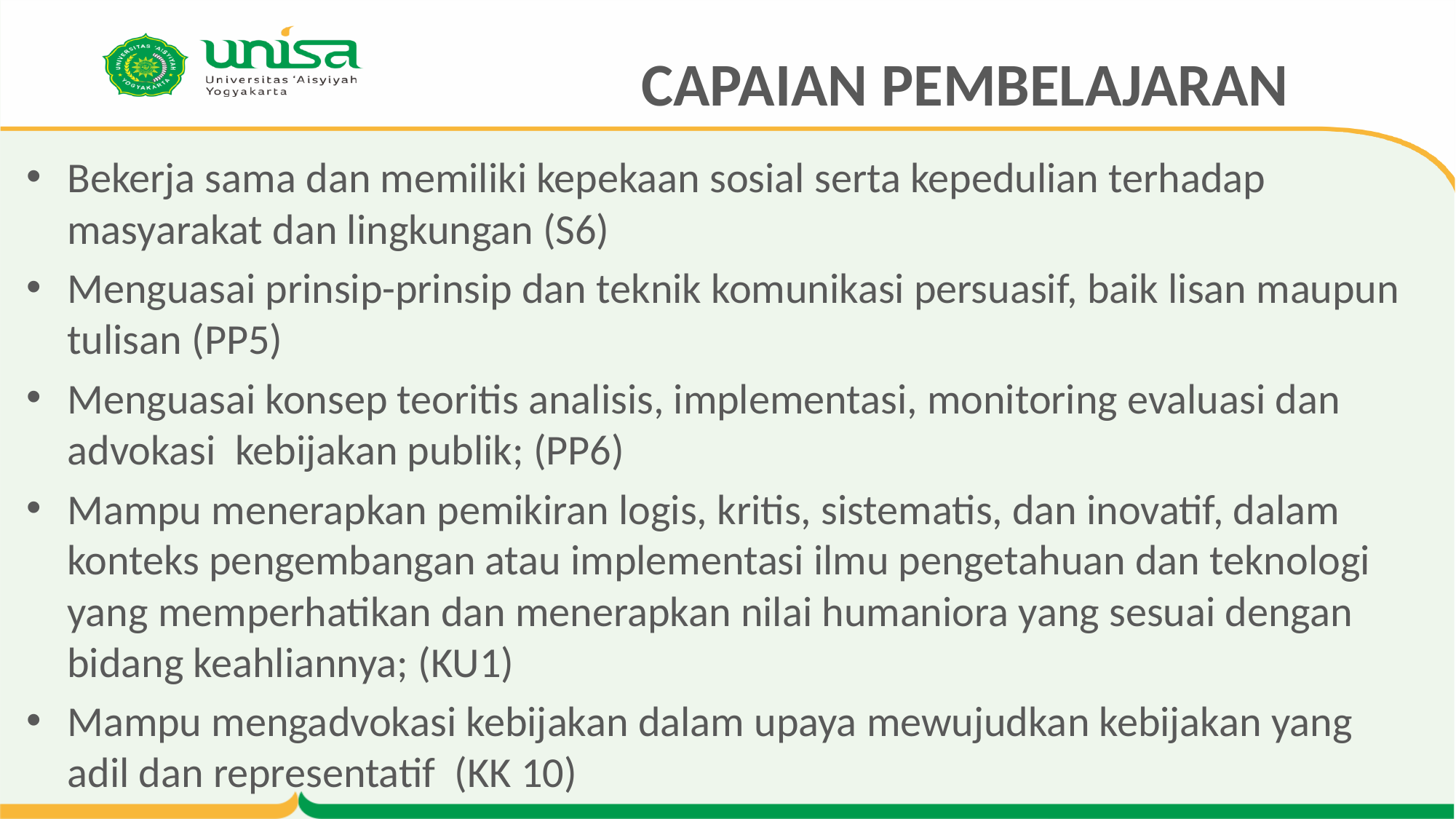

# CAPAIAN PEMBELAJARAN
Bekerja sama dan memiliki kepekaan sosial serta kepedulian terhadap masyarakat dan lingkungan (S6)
Menguasai prinsip-prinsip dan teknik komunikasi persuasif, baik lisan maupun tulisan (PP5)
Menguasai konsep teoritis analisis, implementasi, monitoring evaluasi dan advokasi  kebijakan publik; (PP6)
Mampu menerapkan pemikiran logis, kritis, sistematis, dan inovatif, dalam konteks pengembangan atau implementasi ilmu pengetahuan dan teknologi yang memperhatikan dan menerapkan nilai humaniora yang sesuai dengan bidang keahliannya; (KU1)
Mampu mengadvokasi kebijakan dalam upaya mewujudkan kebijakan yang adil dan representatif  (KK 10)